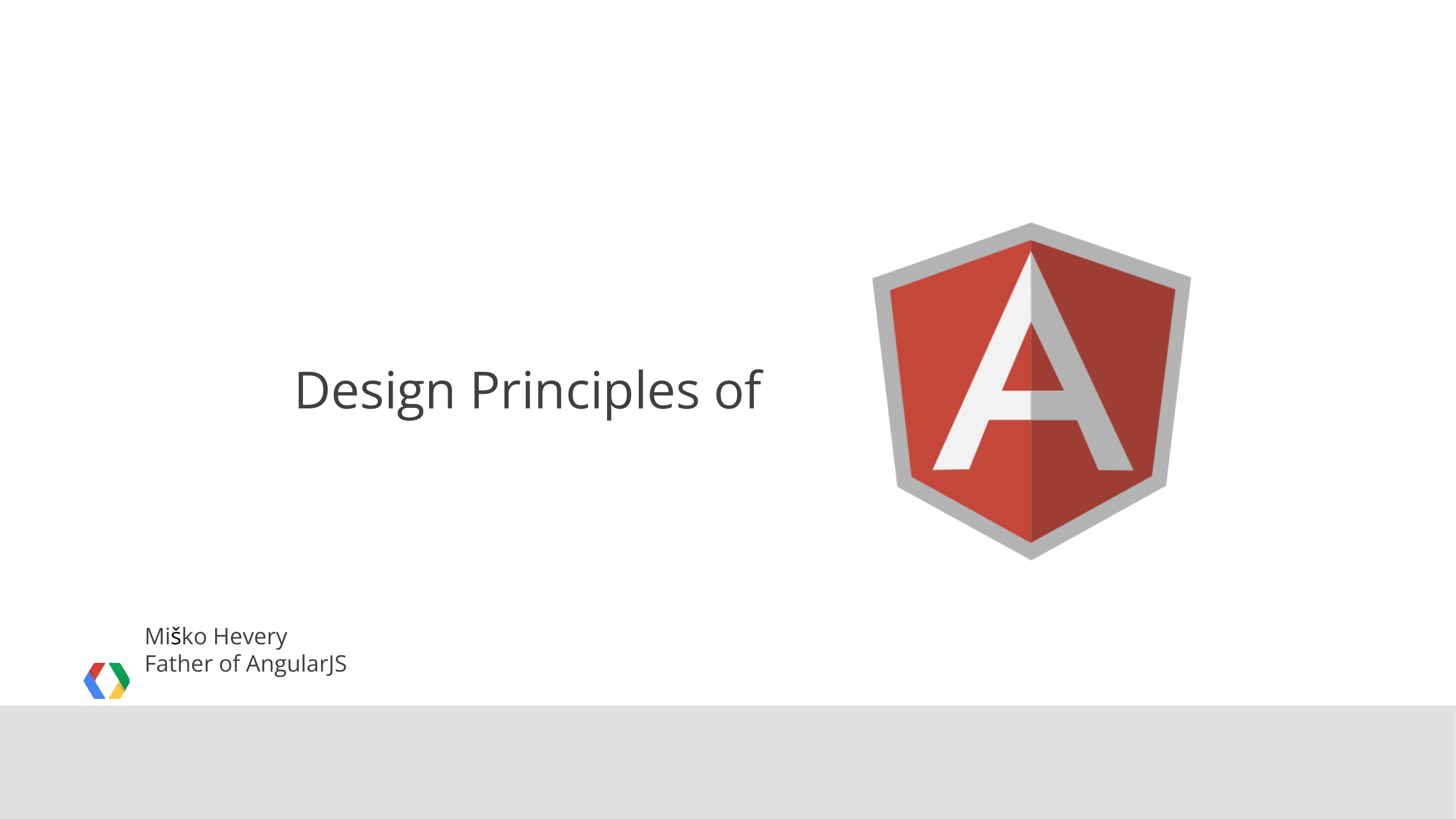

# Design Principles of
Miško Hevery
Father of AngularJS